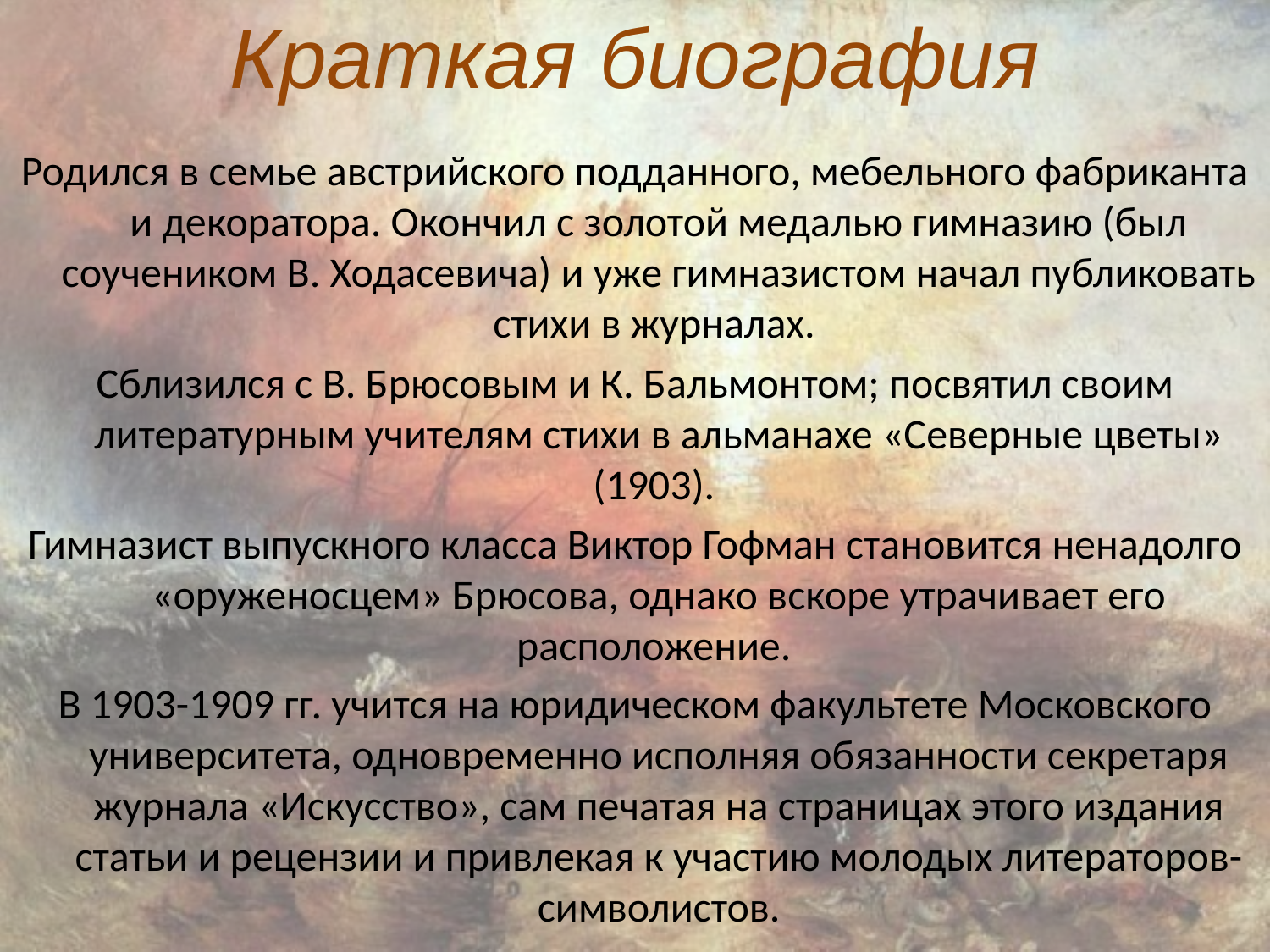

# Краткая биография
Родился в семье австрийского подданного, мебельного фабриканта и декоратора. Окончил с золотой медалью гимназию (был соучеником В. Ходасевича) и уже гимназистом начал публиковать стихи в журналах.
Сблизился с В. Брюсовым и К. Бальмонтом; посвятил своим литературным учителям стихи в альманахе «Северные цветы» (1903).
Гимназист выпускного класса Виктор Гофман становится ненадолго «оруженосцем» Брюсова, однако вскоре утрачивает его расположение.
В 1903-1909 гг. учится на юридическом факультете Московского университета, одновременно исполняя обязанности секретаря журнала «Искусство», сам печатая на страницах этого издания статьи и рецензии и привлекая к участию молодых литераторов-символистов.